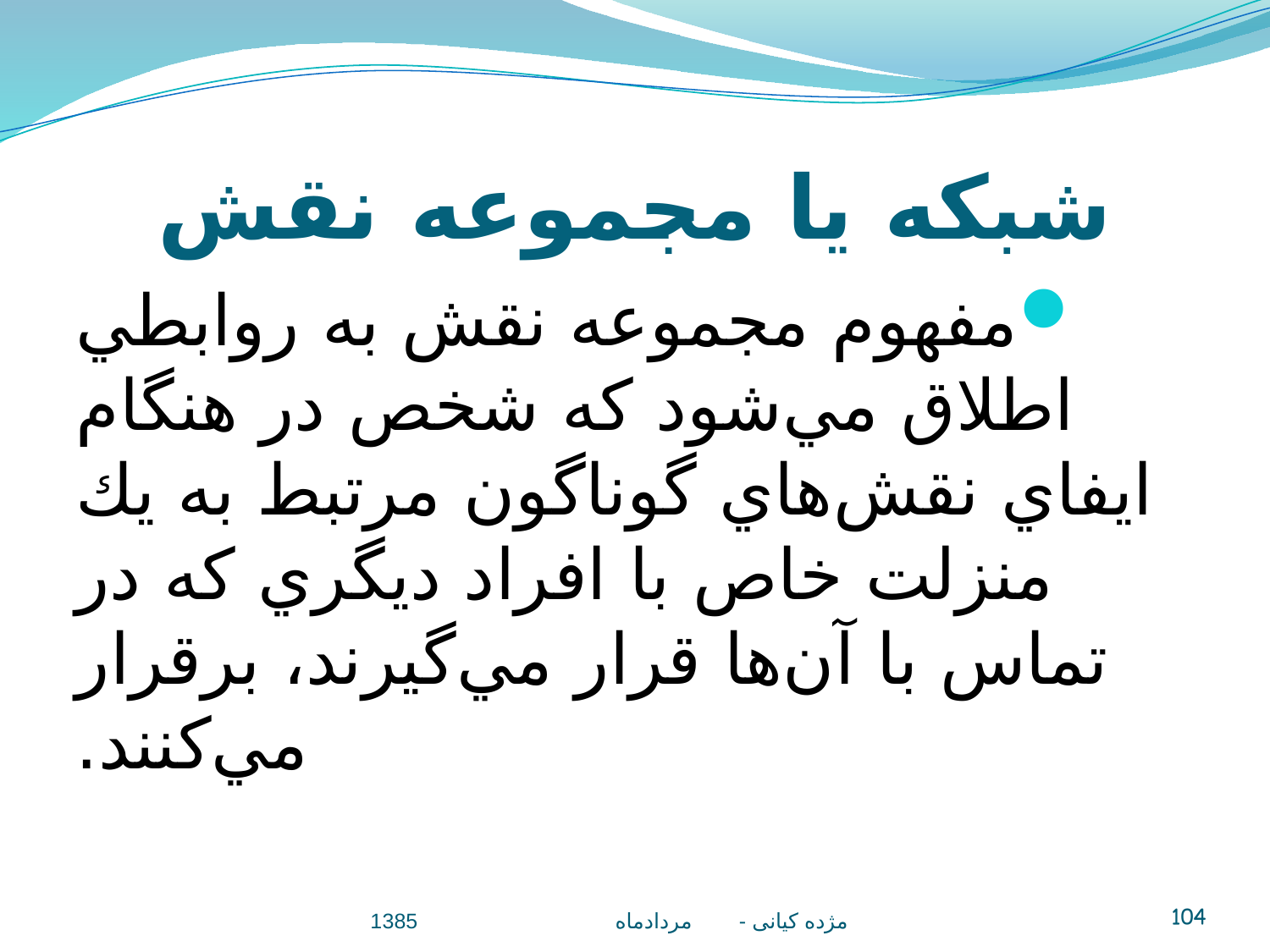

# شبکه یا مجموعه نقش
مفهوم مجموعه نقش به روابطي اطلاق مي‌شود كه شخص در هنگام ايفاي نقش‌هاي گوناگون مرتبط به يك منزلت خاص با افراد ديگري كه در تماس با آن‌ها قرار مي‌گيرند، برقرار مي‌كنند.
مژده کيانی - مردادماه 1385
104